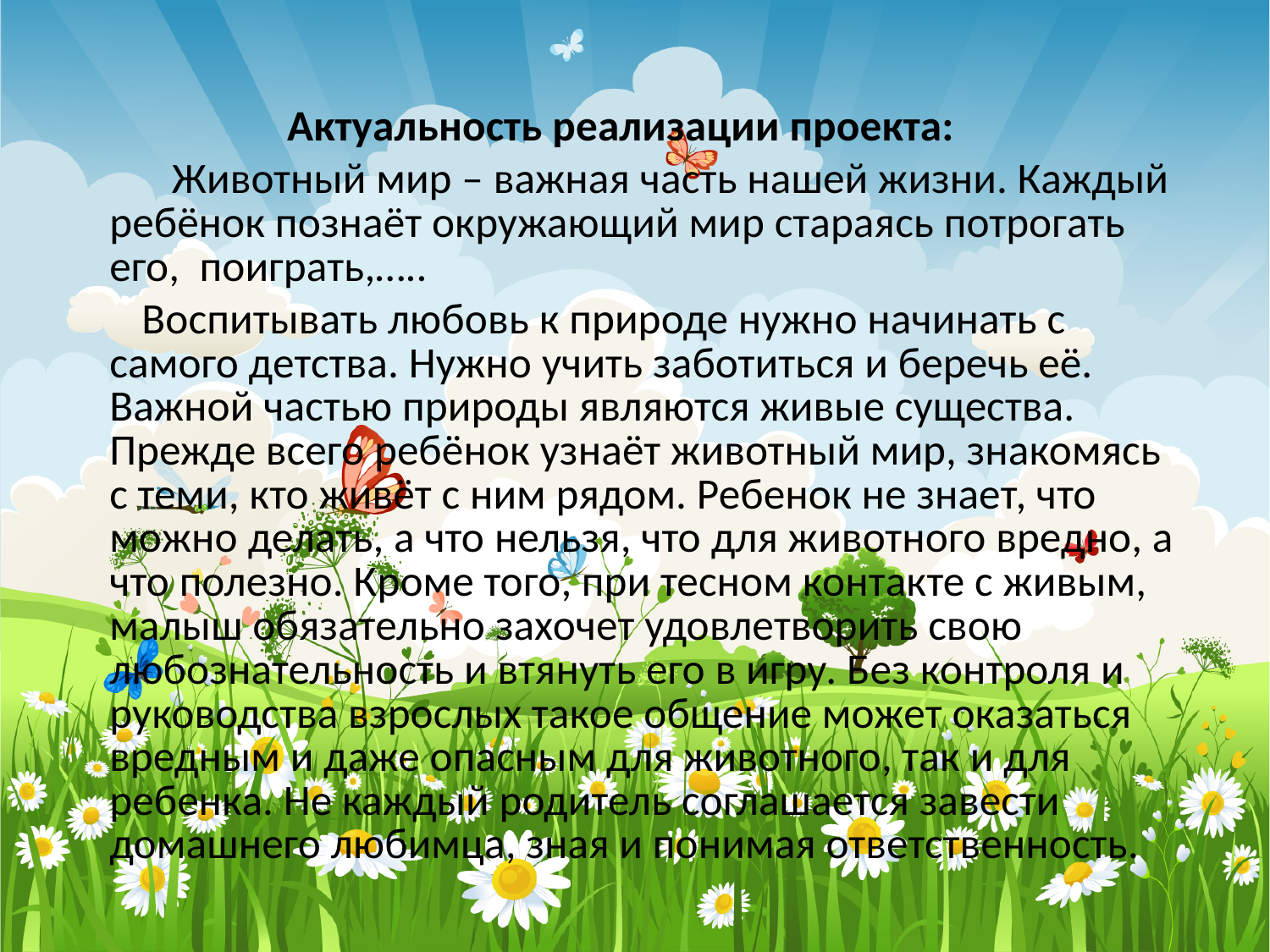

#

Актуальность реализации проекта:
           Животный мир – важная часть нашей жизни. Каждый ребёнок познаёт окружающий мир стараясь потрогать его,  поиграть,…..
        Воспитывать любовь к природе нужно начинать с самого детства. Нужно учить заботиться и беречь её. Важной частью природы являются живые существа. Прежде всего ребёнок узнаёт животный мир, знакомясь с теми, кто живёт с ним рядом. Ребенок не знает, что можно делать, а что нельзя, что для животного вредно, а что полезно. Кроме того, при тесном контакте с живым, малыш обязательно захочет удовлетворить свою любознательность и втянуть его в игру. Без контроля и руководства взрослых такое общение может оказаться вредным и даже опасным для животного, так и для ребенка. Не каждый родитель соглашается завести домашнего любимца, зная и понимая ответственность.